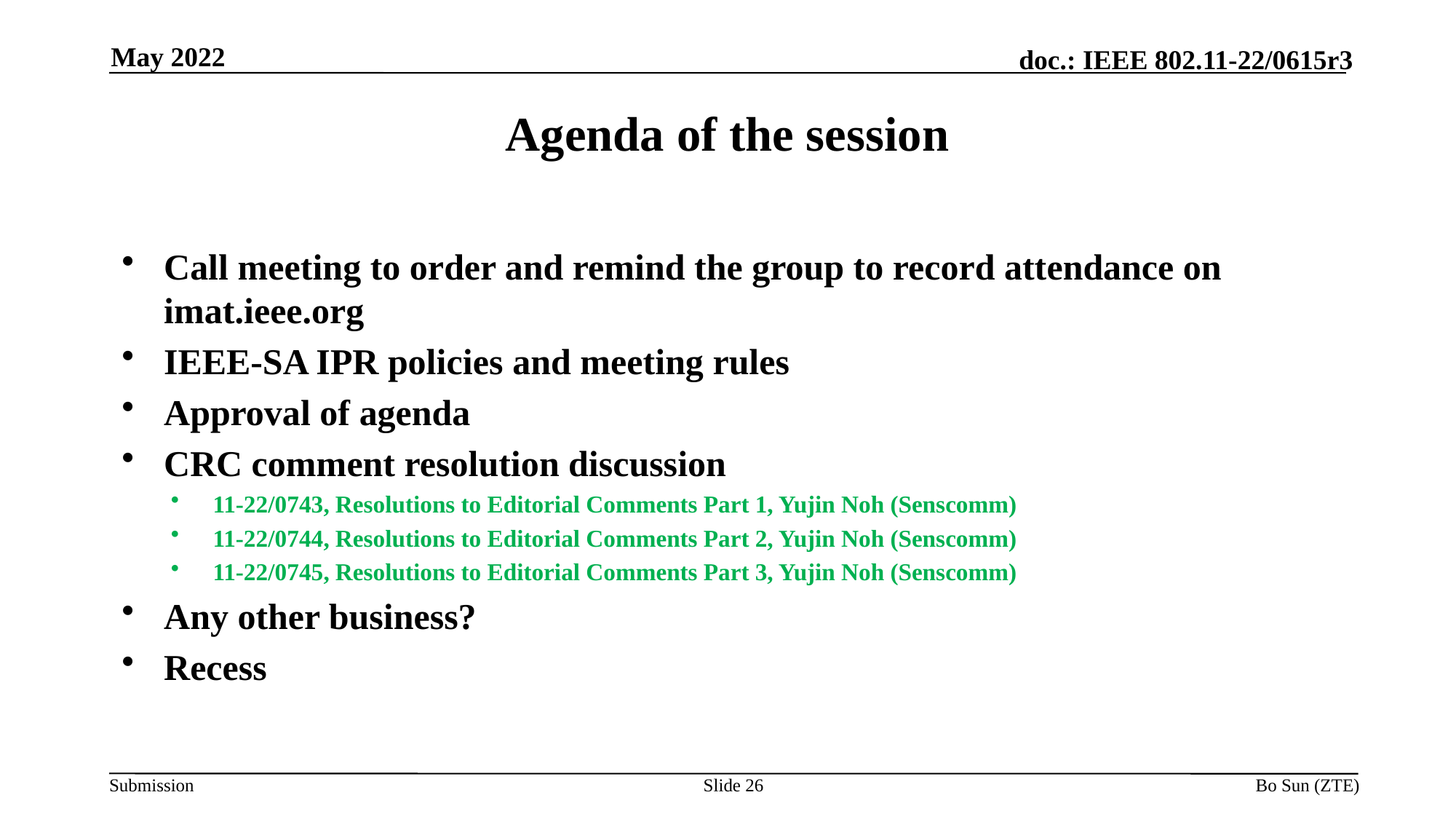

May 2022
Agenda of the session
Call meeting to order and remind the group to record attendance on imat.ieee.org
IEEE-SA IPR policies and meeting rules
Approval of agenda
CRC comment resolution discussion
11-22/0743, Resolutions to Editorial Comments Part 1, Yujin Noh (Senscomm)
11-22/0744, Resolutions to Editorial Comments Part 2, Yujin Noh (Senscomm)
11-22/0745, Resolutions to Editorial Comments Part 3, Yujin Noh (Senscomm)
Any other business?
Recess
Slide 26
Bo Sun (ZTE)